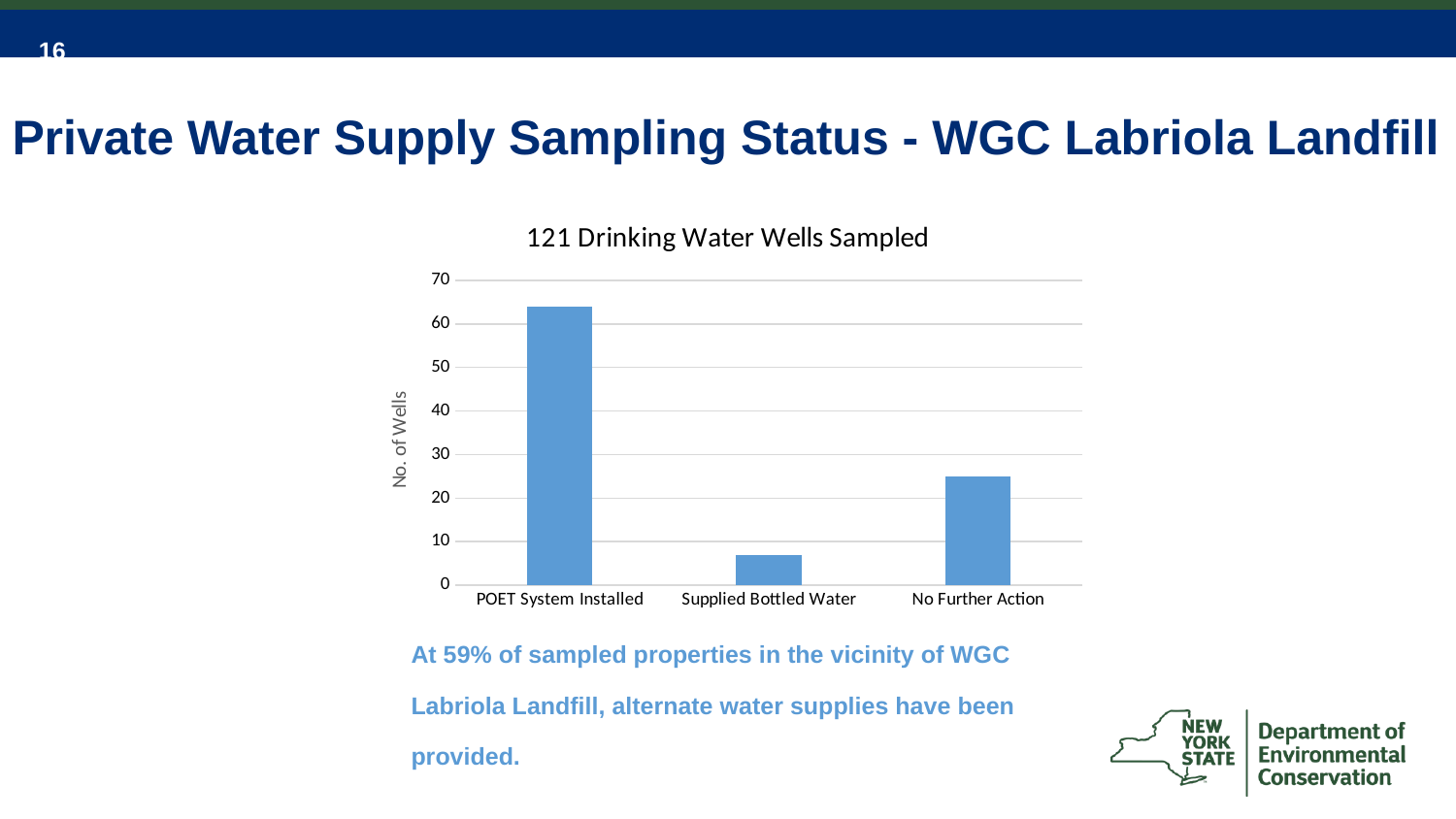

Private Water Supply Sampling Status - WGC Labriola Landfill

### Chart: 121 Drinking Water Wells Sampled

| Category |  |
|---|---|
| POET System Installed | 64.0 |
| Supplied Bottled Water | 7.0 |
| No Further Action | 25.0 |
At 59% of sampled properties in the vicinity of WGC Labriola Landfill, alternate water supplies have been provided.